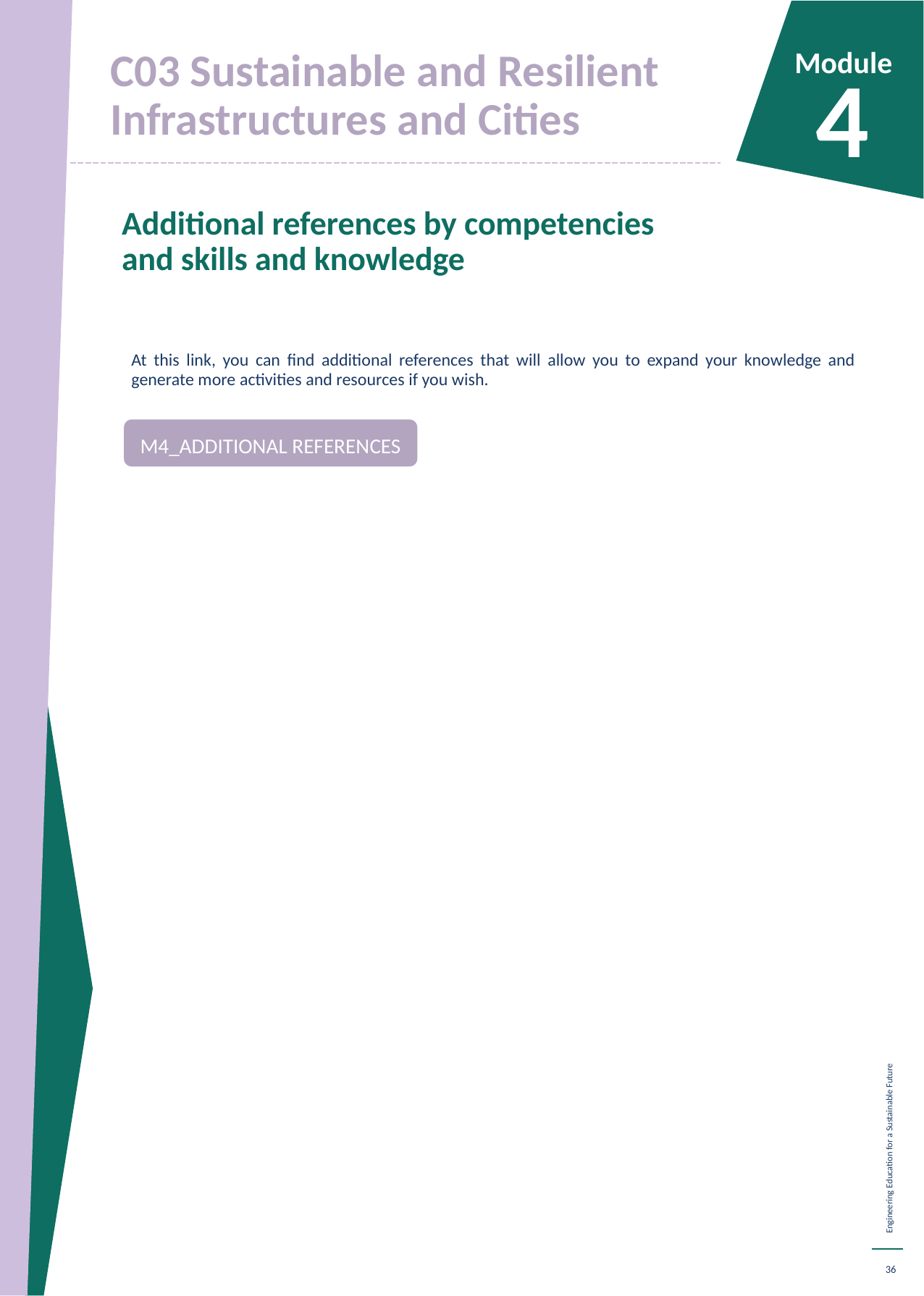

C03 Sustainable and Resilient Infrastructures and Cities
Module
4
Additional references by competencies and skills and knowledge

At this link, you can find additional references that will allow you to expand your knowledge and generate more activities and resources if you wish.

M4_ADDITIONAL REFERENCES